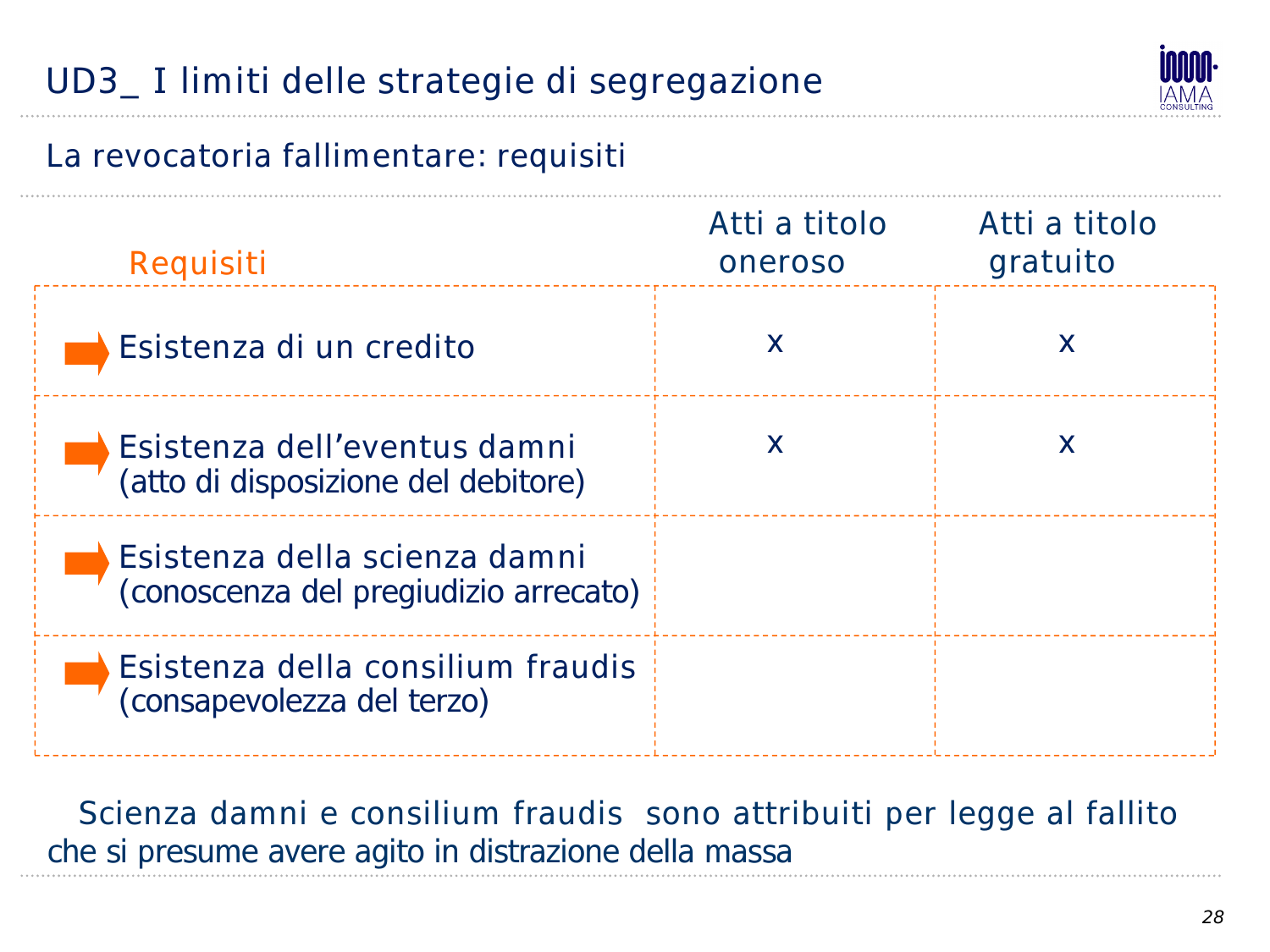

UD3_ I limiti delle strategie di segregazione
La revocatoria fallimentare: requisiti
Atti a titolo oneroso
Atti a titolo gratuito
Requisiti

x
x
Esistenza di un credito

x
x

Esistenza dell’eventus damni
(atto di disposizione del debitore)

Esistenza della scienza damni
(conoscenza del pregiudizio arrecato)

Esistenza della consilium fraudis
(consapevolezza del terzo)

Scienza damni e consilium fraudis  sono attribuiti per legge al fallito 	che si presume avere agito in distrazione della massa